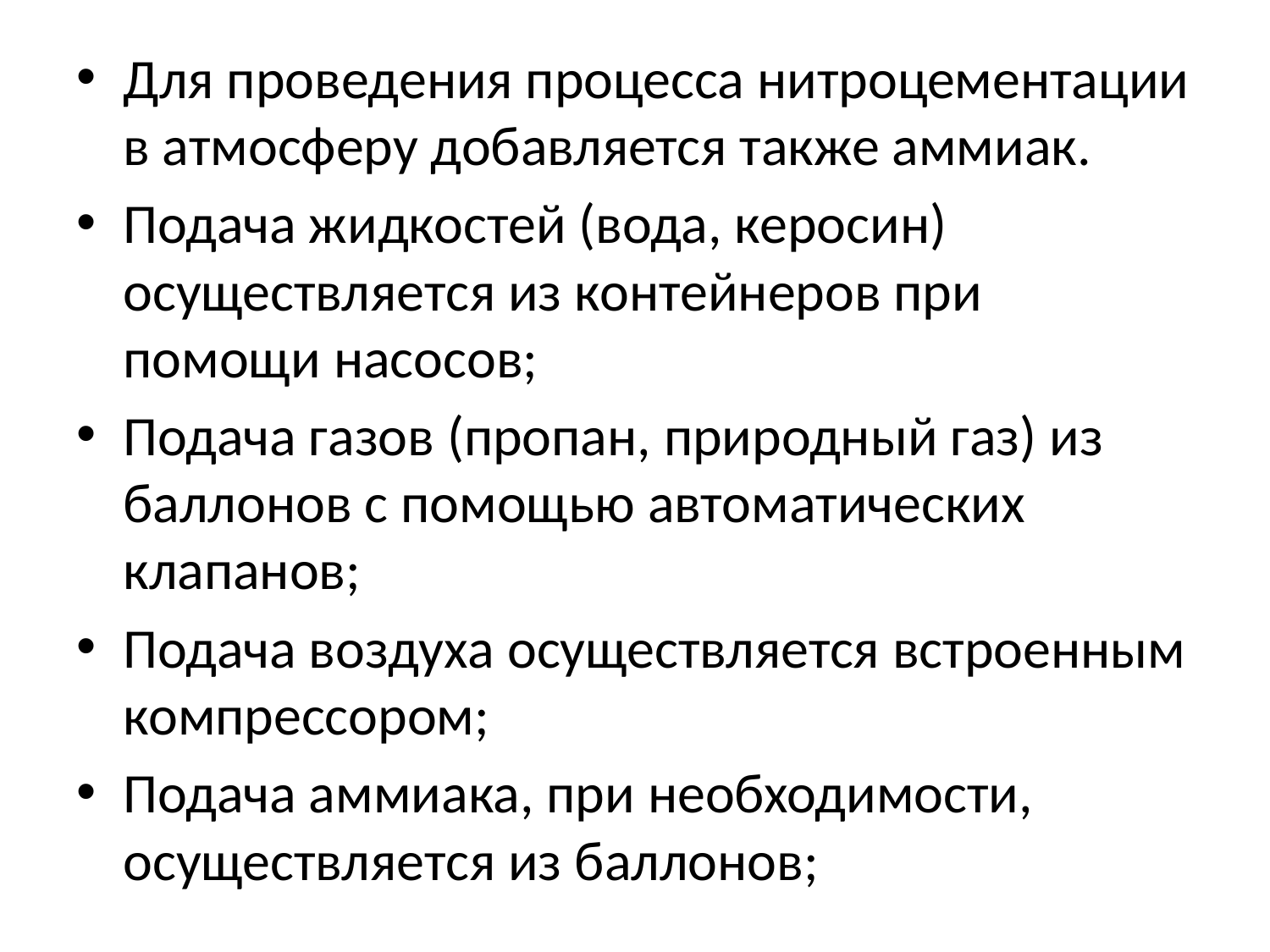

Для проведения процесса нитроцементации в атмосферу добавляется также аммиак.
Подача жидкостей (вода, керосин) осуществляется из контейнеров при помощи насосов;
Подача газов (пропан, природный газ) из баллонов с помощью автоматических клапанов;
Подача воздуха осуществляется встроенным компрессором;
Подача аммиака, при необходимости, осуществляется из баллонов;